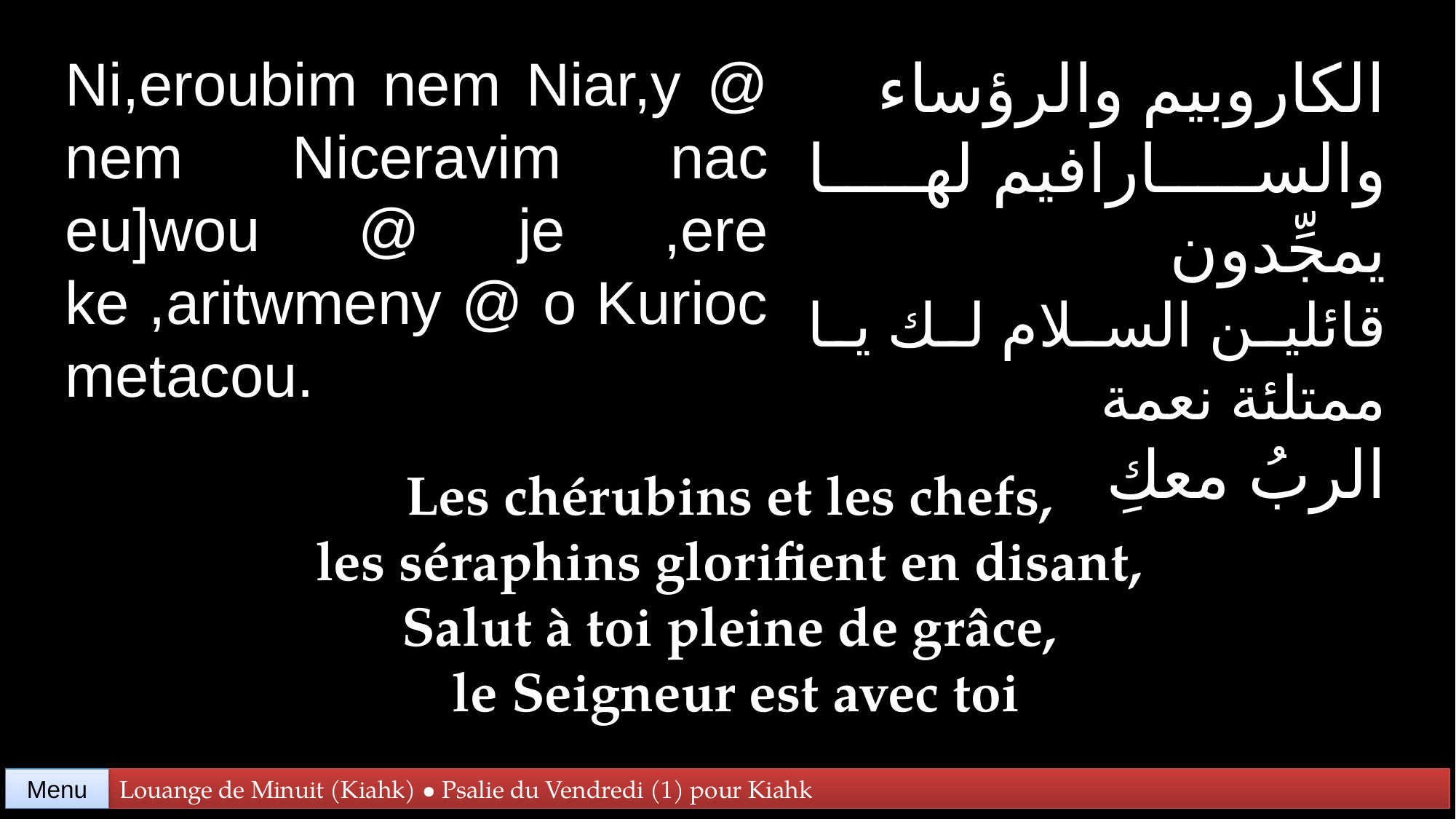

Ni,eroubim nem Niar,y @ nem Niceravim nac eu]wou @ je ,ere ke ,aritwmeny @ o Kurioc metacou.
الكاروبيم والرؤساء
والسارافيم لها يمجِّدون
قائلين السلام لك يا ممتلئة نعمة
الربُ معكِ
Les chérubins et les chefs,
les séraphins glorifient en disant,
Salut à toi pleine de grâce,
le Seigneur est avec toi
Menu
Louange de Minuit (Kiahk) • Psalie du Vendredi (1) pour Kiahk